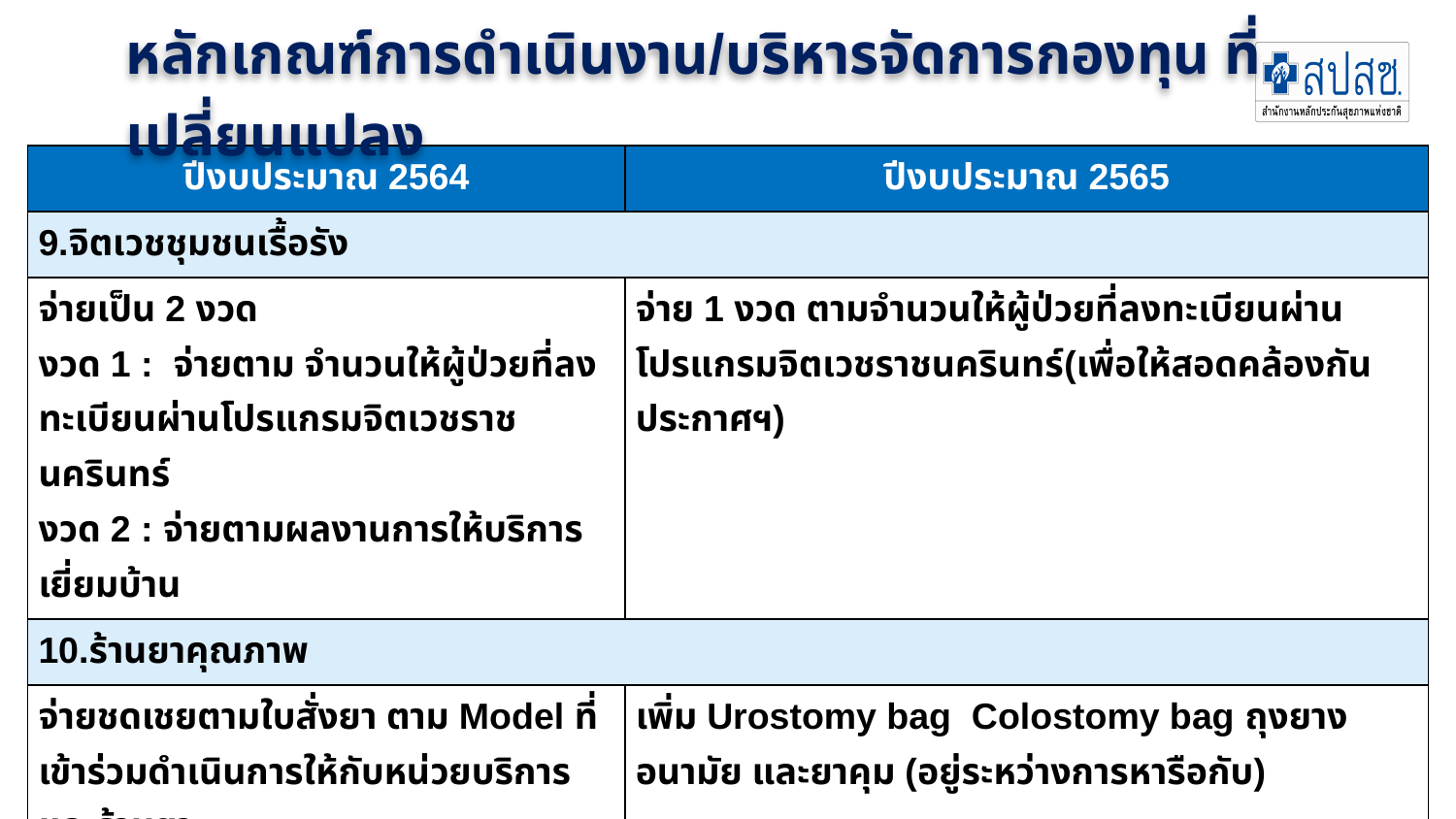

# หลักเกณฑ์การดำเนินงาน/บริหารจัดการกองทุน ที่เปลี่ยนแปลง
| ปีงบประมาณ 2564 | ปีงบประมาณ 2565 |
| --- | --- |
| 9.จิตเวชชุมชนเรื้อรัง |  |
| จ่ายเป็น 2 งวด งวด 1 : จ่ายตาม จำนวนให้ผู้ป่วยที่ลงทะเบียนผ่านโปรแกรมจิตเวชราชนครินทร์ งวด 2 : จ่ายตามผลงานการให้บริการเยี่ยมบ้าน | จ่าย 1 งวด ตามจำนวนให้ผู้ป่วยที่ลงทะเบียนผ่านโปรแกรมจิตเวชราชนครินทร์(เพื่อให้สอดคล้องกันประกาศฯ) |
| 10.ร้านยาคุณภาพ |  |
| จ่ายชดเชยตามใบสั่งยา ตาม Model ที่เข้าร่วมดำเนินการให้กับหน่วยบริการ และร้านยา | เพิ่ม Urostomy bag Colostomy bag ถุงยางอนามัย และยาคุม (อยู่ระหว่างการหารือกับ) |
| 11.จ่ายเพิ่มเติมสำหรับบริการปฐมภูมิ |  |
|  | อยู่ระหว่างการหารือ |
10